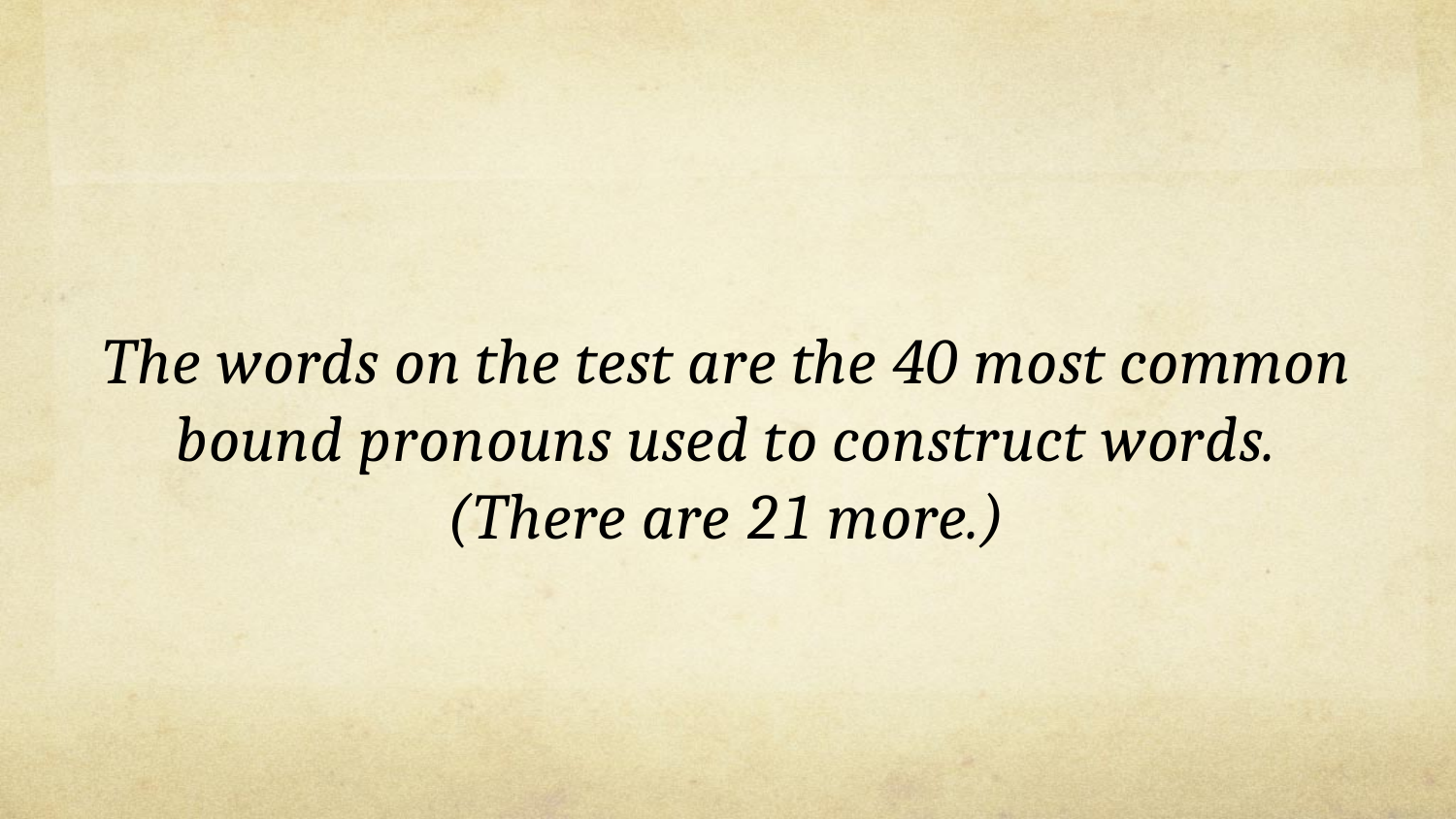

The words on the test are the 40 most common bound pronouns used to construct words.
(There are 21 more.)